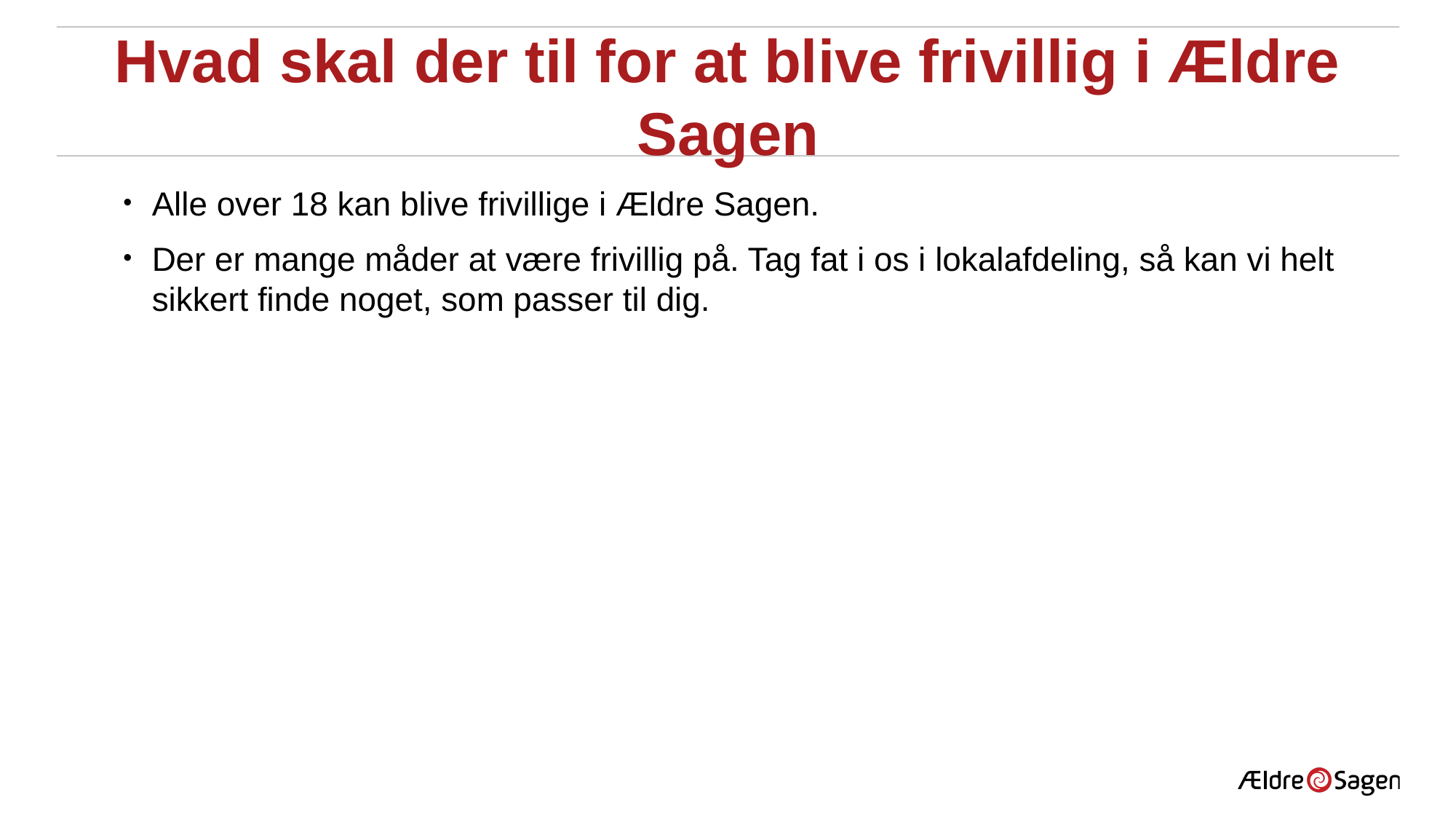

# Hvad skal der til for at blive frivillig i Ældre Sagen
Alle over 18 kan blive frivillige i Ældre Sagen.
Der er mange måder at være frivillig på. Tag fat i os i lokalafdeling, så kan vi helt sikkert finde noget, som passer til dig.